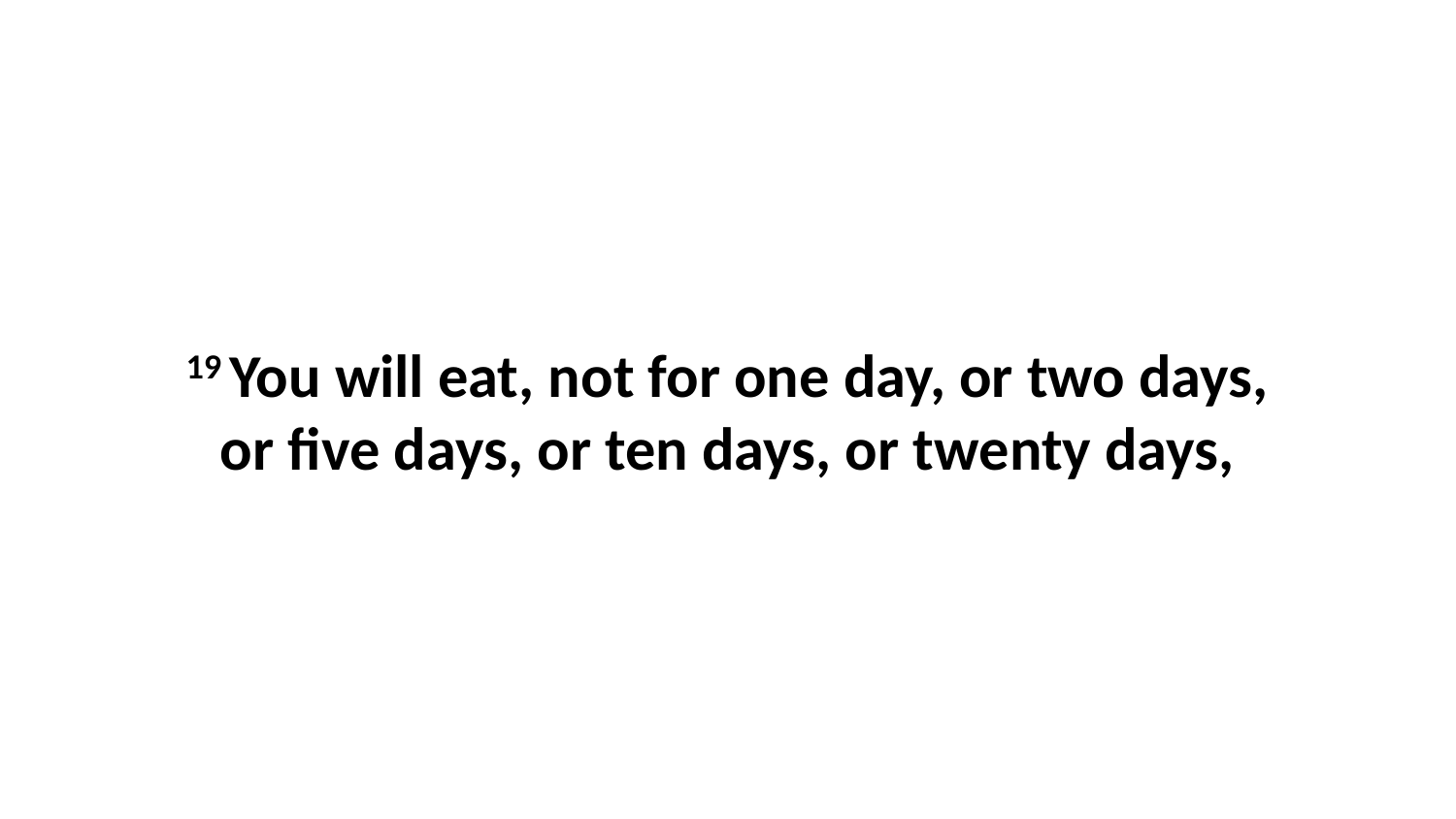

19 You will eat, not for one day, or two days, or five days, or ten days, or twenty days,